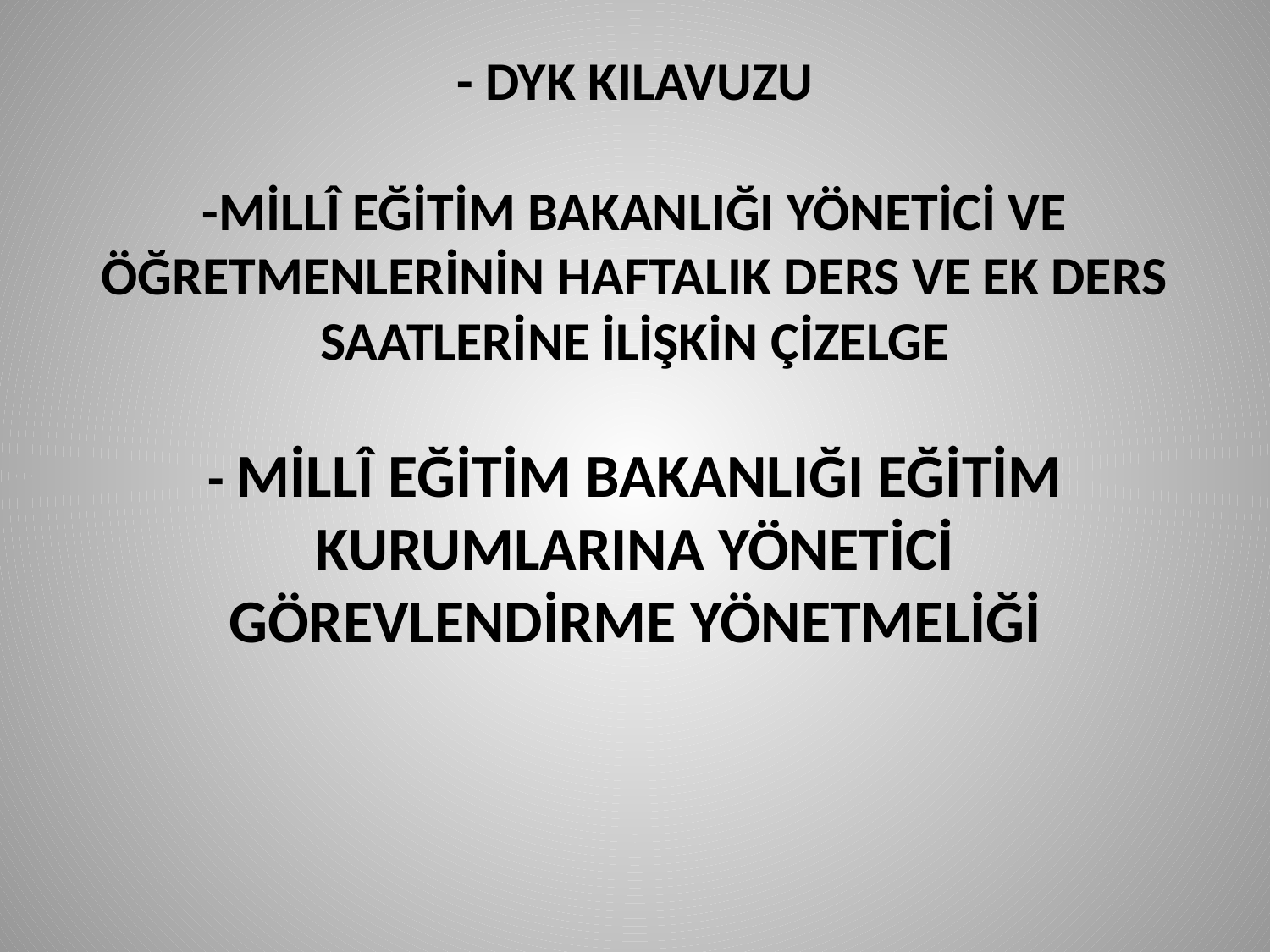

# - DYK KILAVUZU -MİLLÎ EĞİTİM BAKANLIĞI YÖNETİCİ VE ÖĞRETMENLERİNİN HAFTALIK DERS VE EK DERS SAATLERİNE İLİŞKİN ÇİZELGE - MİLLÎ EĞİTİM BAKANLIĞI EĞİTİM KURUMLARINA YÖNETİCİ GÖREVLENDİRME YÖNETMELİĞİ